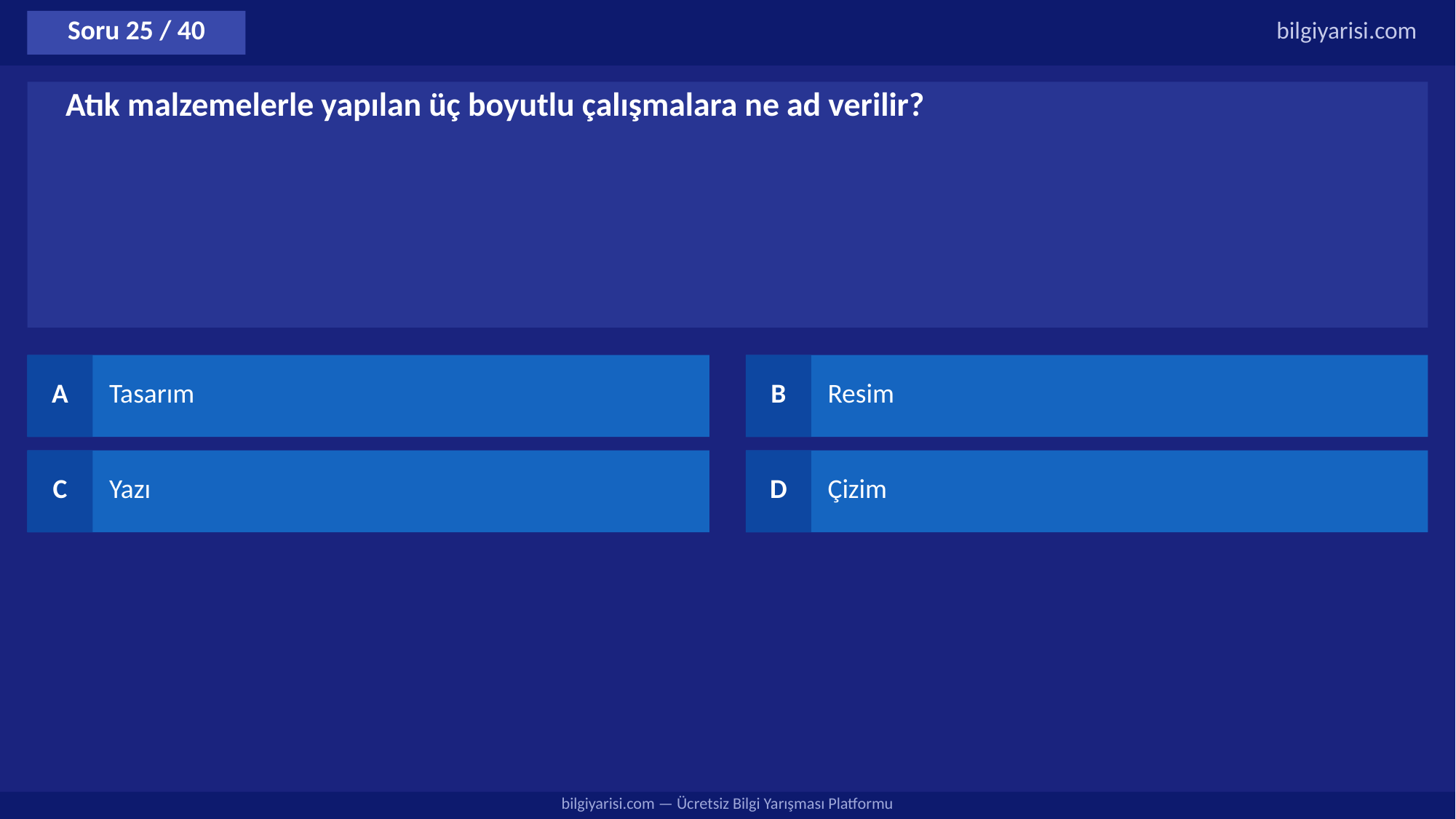

Soru 25 / 40
bilgiyarisi.com

Atık malzemelerle yapılan üç boyutlu çalışmalara ne ad verilir?

A
Tasarım

B
Resim

C
Yazı

D
Çizim
bilgiyarisi.com — Ücretsiz Bilgi Yarışması Platformu